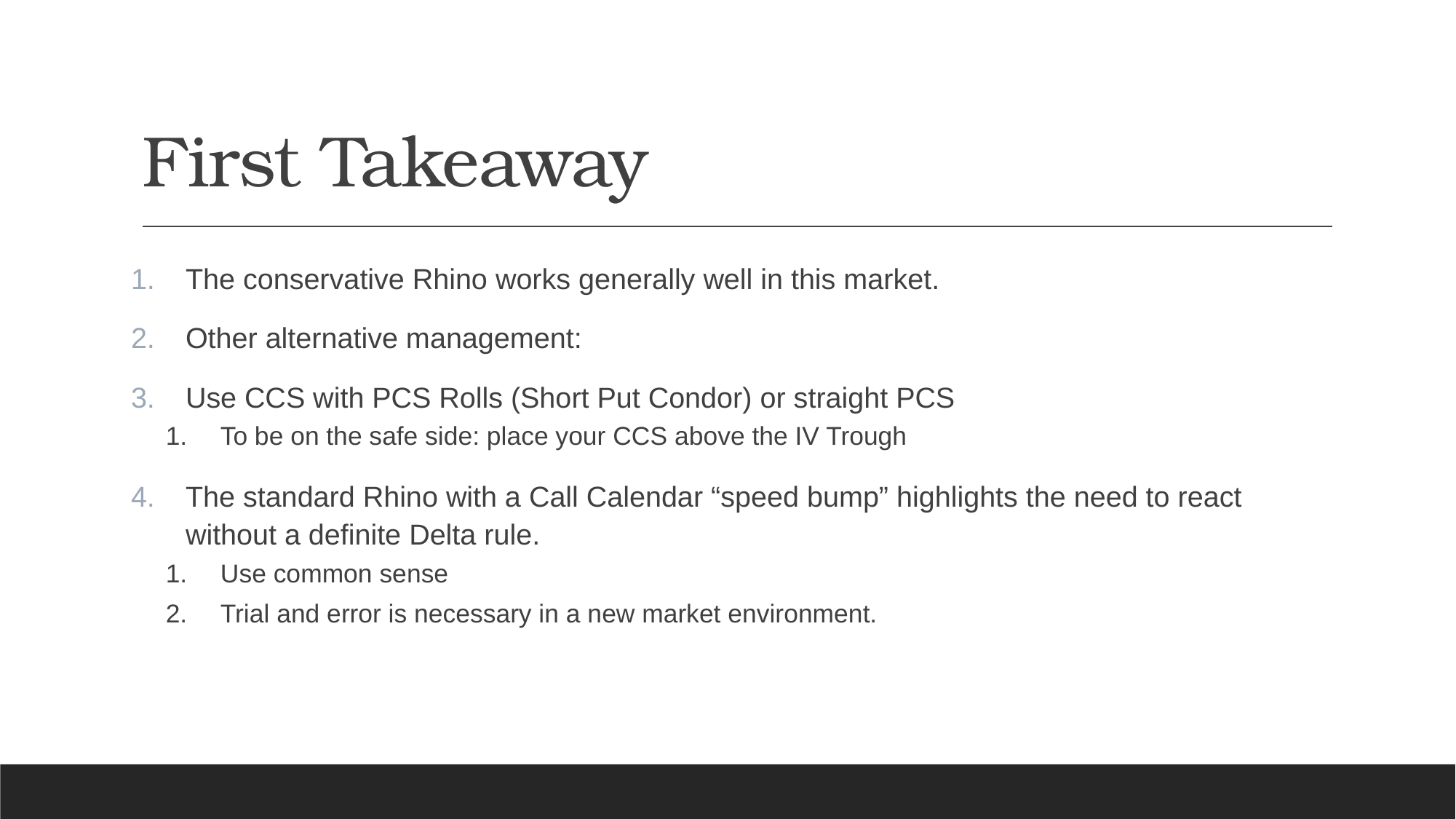

# First Takeaway
The conservative Rhino works generally well in this market.
Other alternative management:
Use CCS with PCS Rolls (Short Put Condor) or straight PCS
To be on the safe side: place your CCS above the IV Trough
The standard Rhino with a Call Calendar “speed bump” highlights the need to react without a definite Delta rule.
Use common sense
Trial and error is necessary in a new market environment.